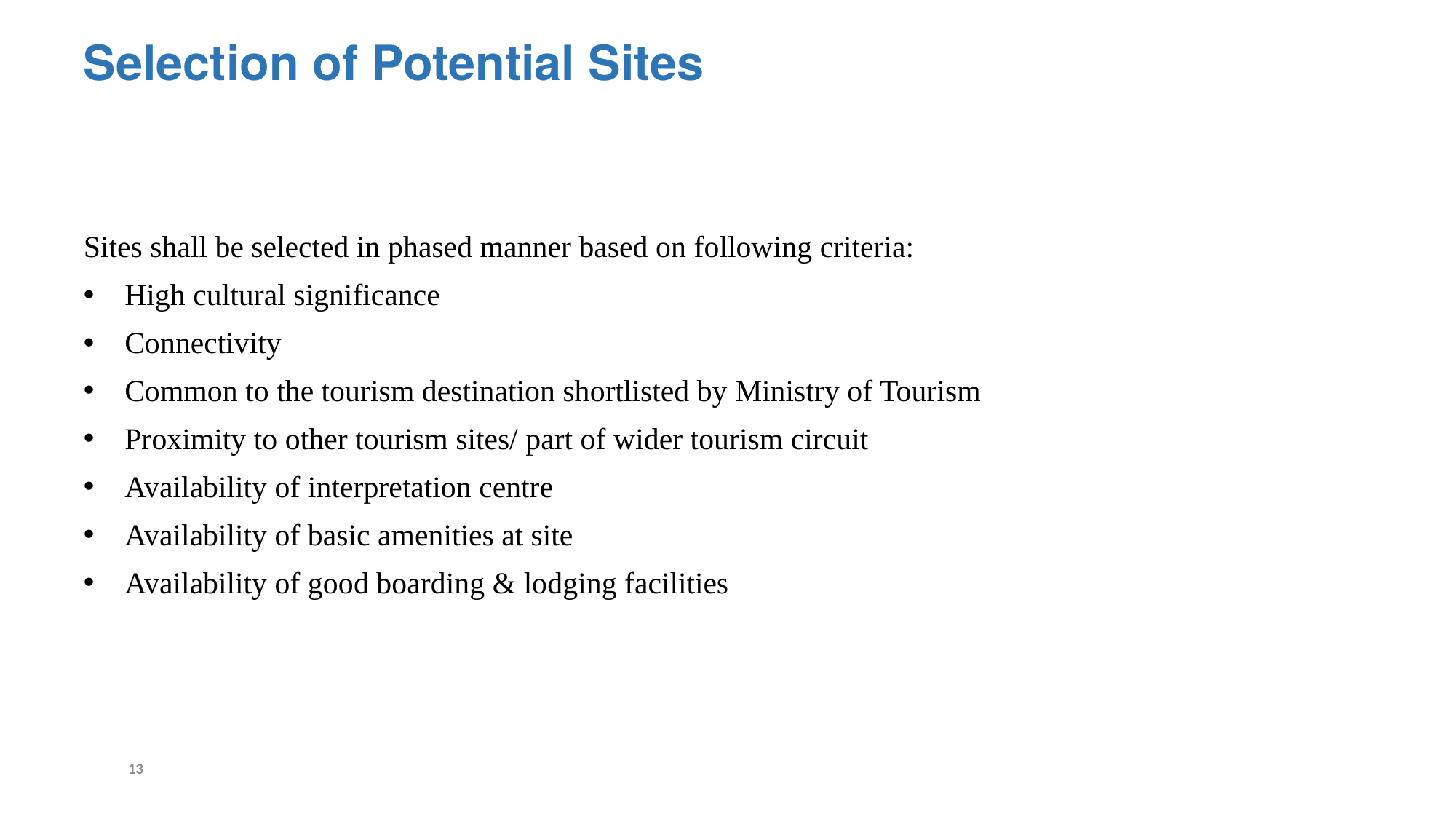

# Selection of Potential Sites

Sites shall be selected in phased manner based on following criteria:
High cultural significance
Connectivity
Common to the tourism destination shortlisted by Ministry of Tourism
Proximity to other tourism sites/ part of wider tourism circuit
Availability of interpretation centre
Availability of basic amenities at site
Availability of good boarding & lodging facilities
13